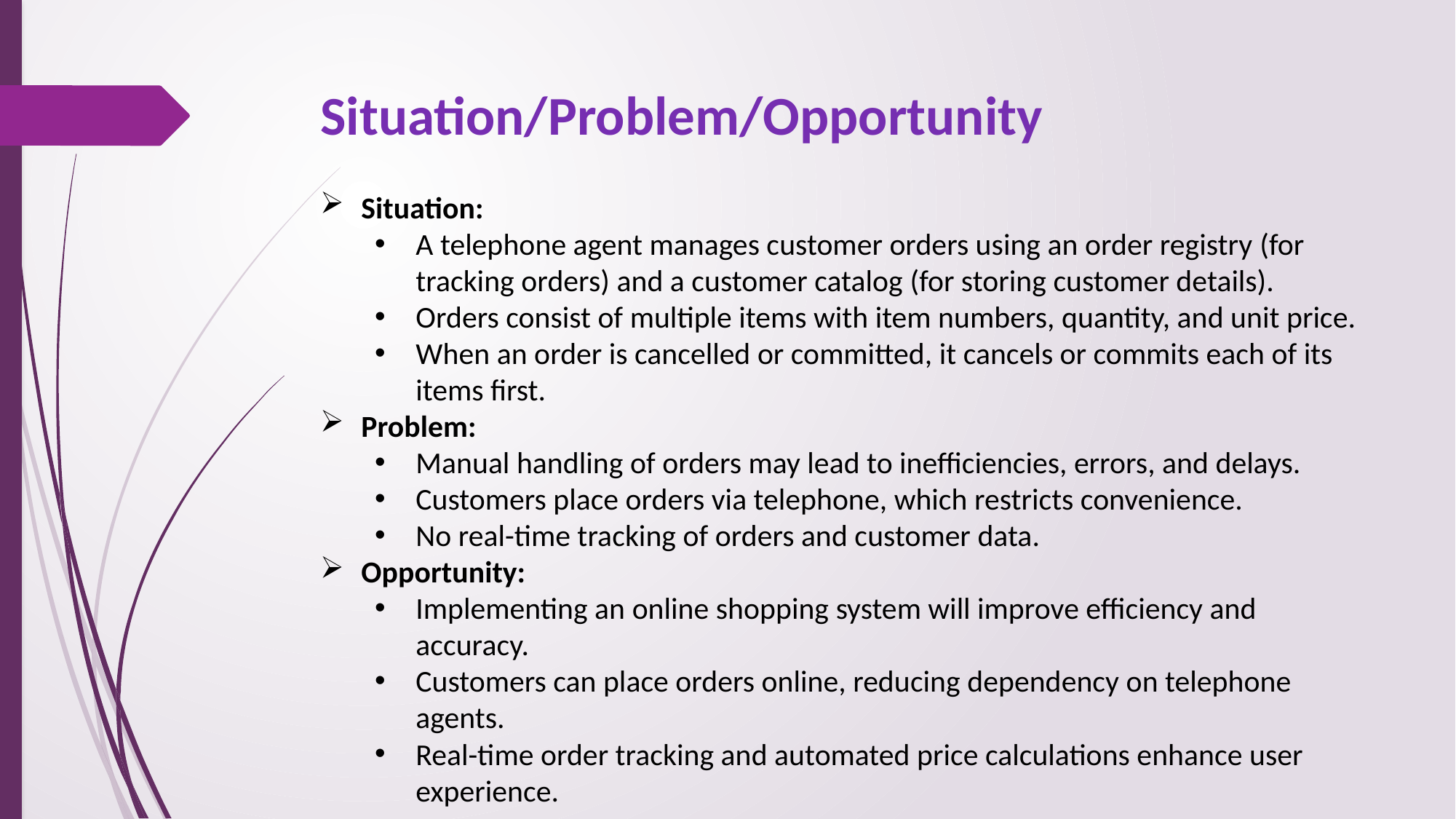

# Situation/Problem/Opportunity
Situation:
A telephone agent manages customer orders using an order registry (for tracking orders) and a customer catalog (for storing customer details).
Orders consist of multiple items with item numbers, quantity, and unit price.
When an order is cancelled or committed, it cancels or commits each of its items first.
Problem:
Manual handling of orders may lead to inefficiencies, errors, and delays.
Customers place orders via telephone, which restricts convenience.
No real-time tracking of orders and customer data.
Opportunity:
Implementing an online shopping system will improve efficiency and accuracy.
Customers can place orders online, reducing dependency on telephone agents.
Real-time order tracking and automated price calculations enhance user experience.